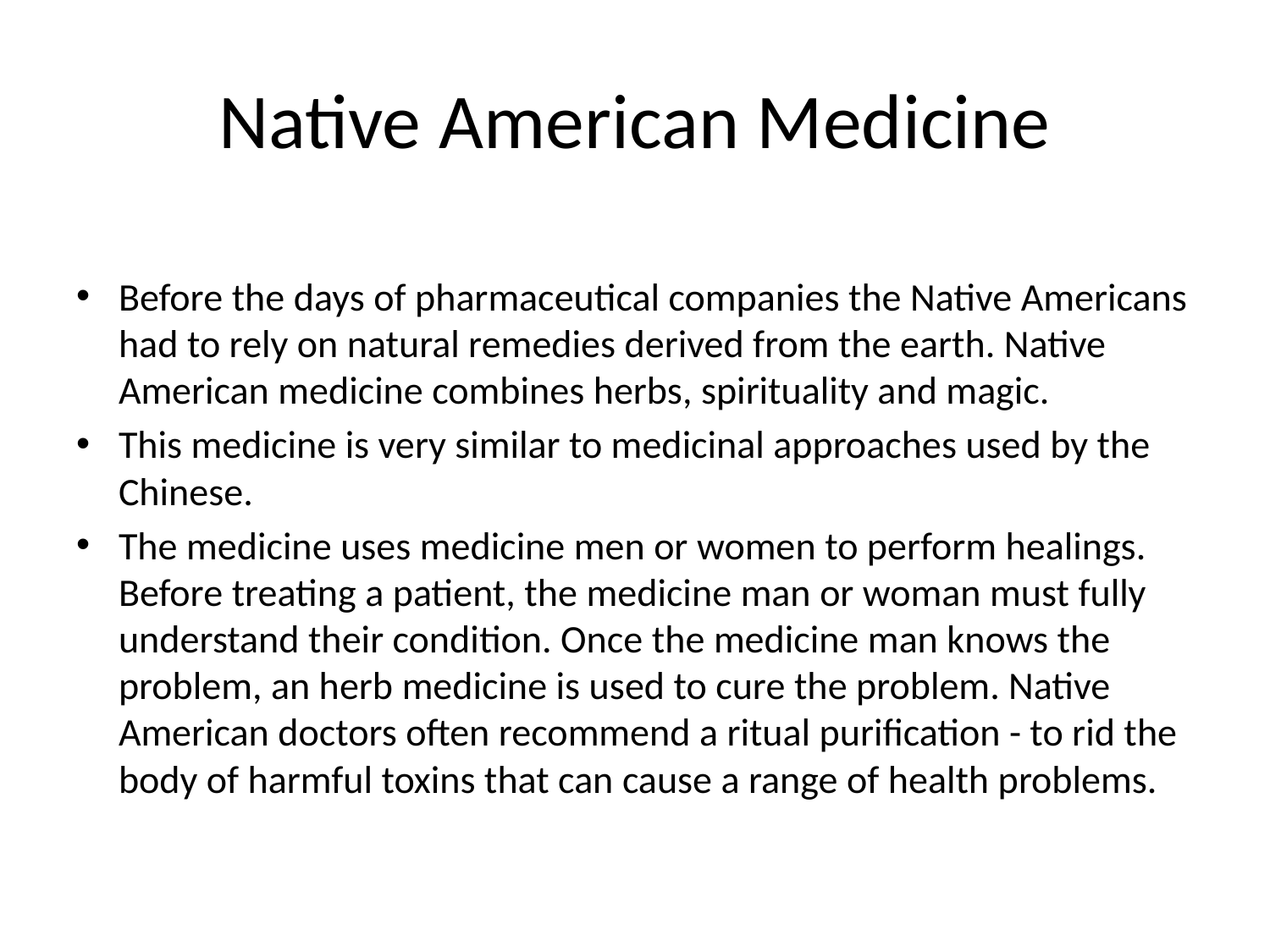

# Native American Medicine
Before the days of pharmaceutical companies the Native Americans had to rely on natural remedies derived from the earth. Native American medicine combines herbs, spirituality and magic.
This medicine is very similar to medicinal approaches used by the Chinese.
The medicine uses medicine men or women to perform healings. Before treating a patient, the medicine man or woman must fully understand their condition. Once the medicine man knows the problem, an herb medicine is used to cure the problem. Native American doctors often recommend a ritual purification - to rid the body of harmful toxins that can cause a range of health problems.